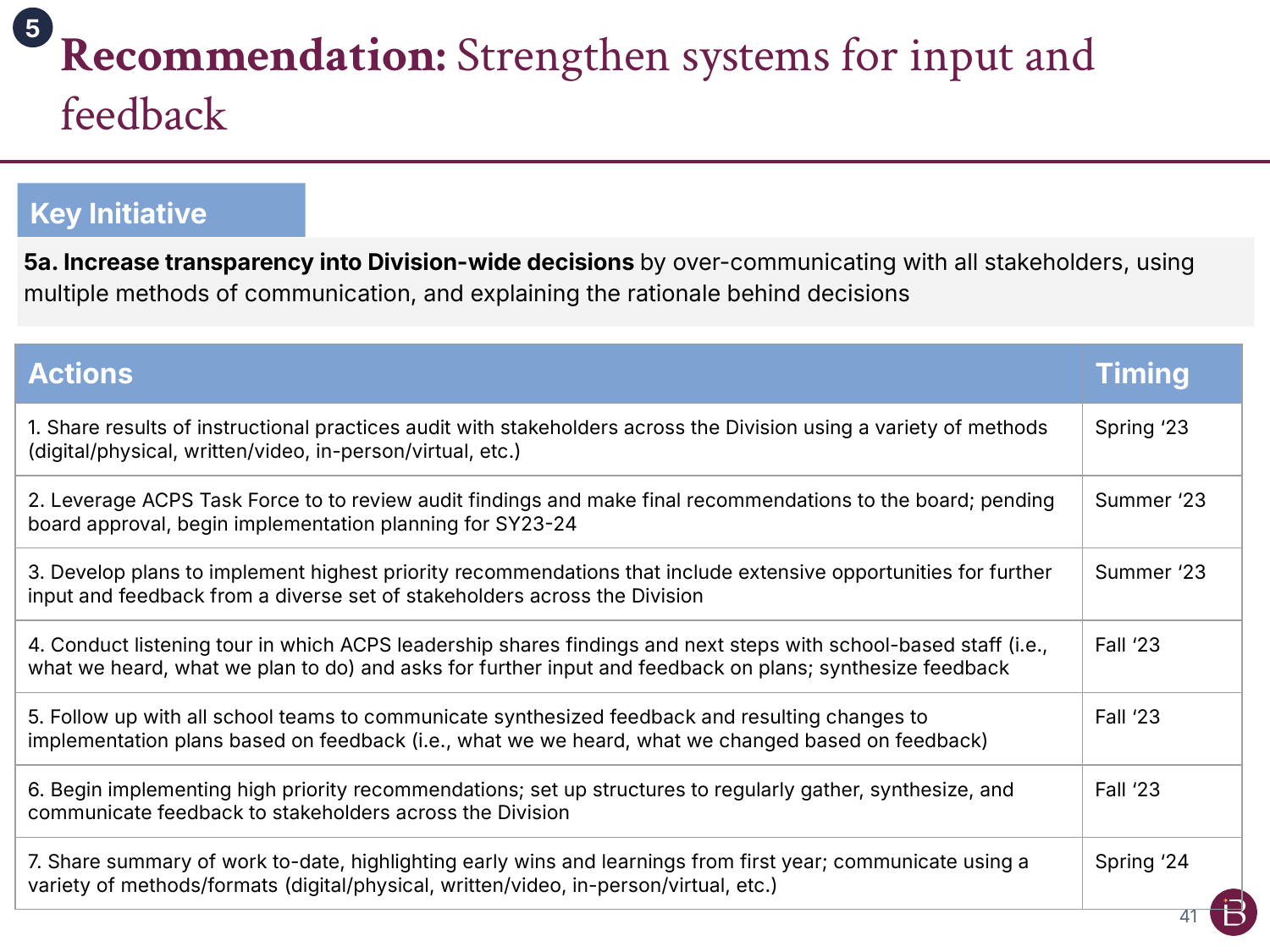

# Recommendation: Strengthen systems for input and feedback
5
Key Initiative
5a. Increase transparency into Division-wide decisions by over-communicating with all stakeholders, using multiple methods of communication, and explaining the rationale behind decisions
| Actions | Timing |
| --- | --- |
| 1. Share results of instructional practices audit with stakeholders across the Division using a variety of methods (digital/physical, written/video, in-person/virtual, etc.) | Spring ‘23 |
| 2. Leverage ACPS Task Force to to review audit findings and make final recommendations to the board; pending board approval, begin implementation planning for SY23-24 | Summer ‘23 |
| 3. Develop plans to implement highest priority recommendations that include extensive opportunities for further input and feedback from a diverse set of stakeholders across the Division | Summer ‘23 |
| 4. Conduct listening tour in which ACPS leadership shares findings and next steps with school-based staff (i.e., what we heard, what we plan to do) and asks for further input and feedback on plans; synthesize feedback | Fall ‘23 |
| 5. Follow up with all school teams to communicate synthesized feedback and resulting changes to implementation plans based on feedback (i.e., what we we heard, what we changed based on feedback) | Fall ‘23 |
| 6. Begin implementing high priority recommendations; set up structures to regularly gather, synthesize, and communicate feedback to stakeholders across the Division | Fall ‘23 |
| 7. Share summary of work to-date, highlighting early wins and learnings from first year; communicate using a variety of methods/formats (digital/physical, written/video, in-person/virtual, etc.) | Spring ‘24 |
41